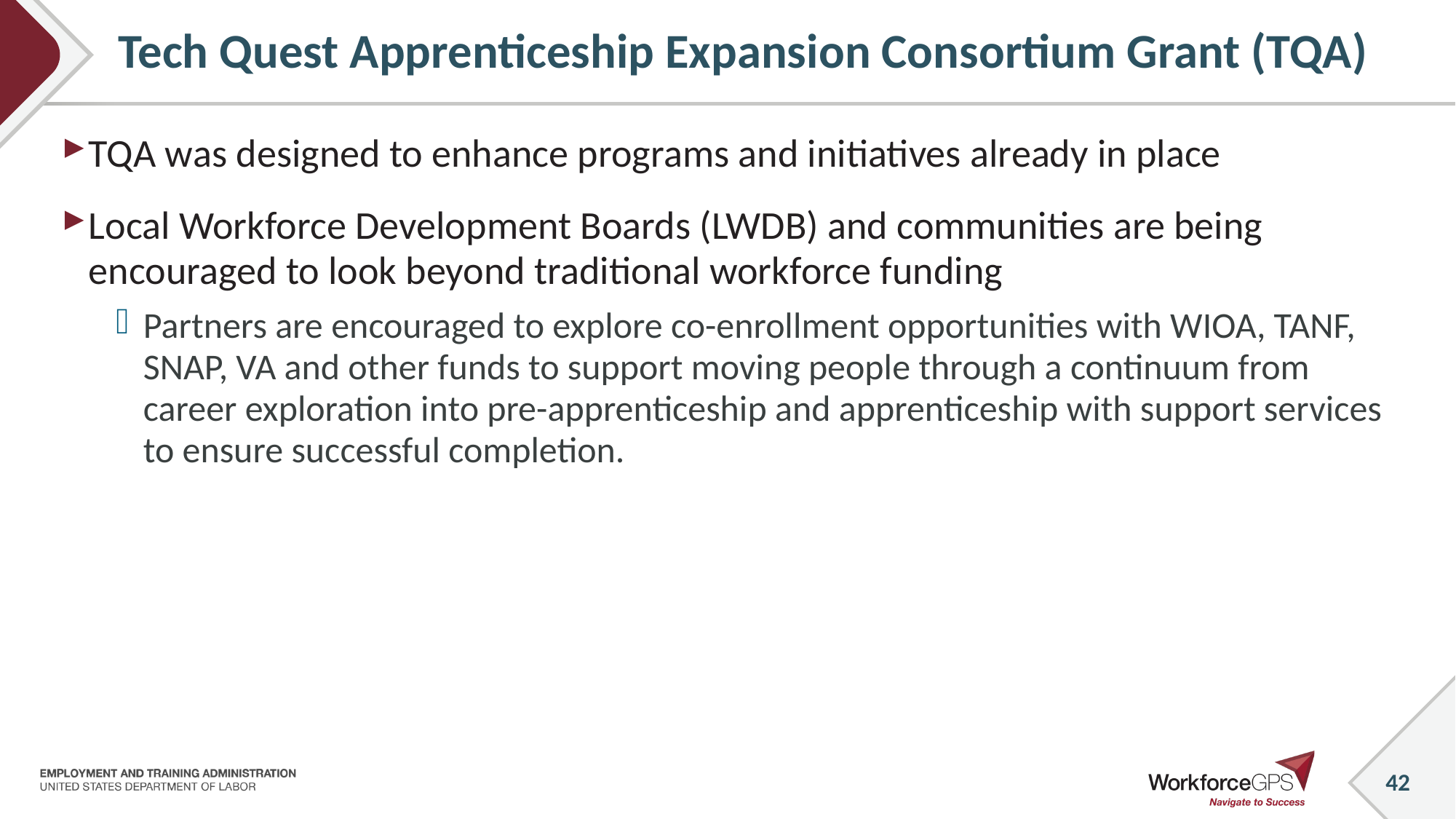

# Tech Quest Apprenticeship Expansion Consortium Grant (TQA)
TQA was designed to enhance programs and initiatives already in place
Local Workforce Development Boards (LWDB) and communities are being encouraged to look beyond traditional workforce funding
Partners are encouraged to explore co-enrollment opportunities with WIOA, TANF, SNAP, VA and other funds to support moving people through a continuum from career exploration into pre-apprenticeship and apprenticeship with support services to ensure successful completion.
42